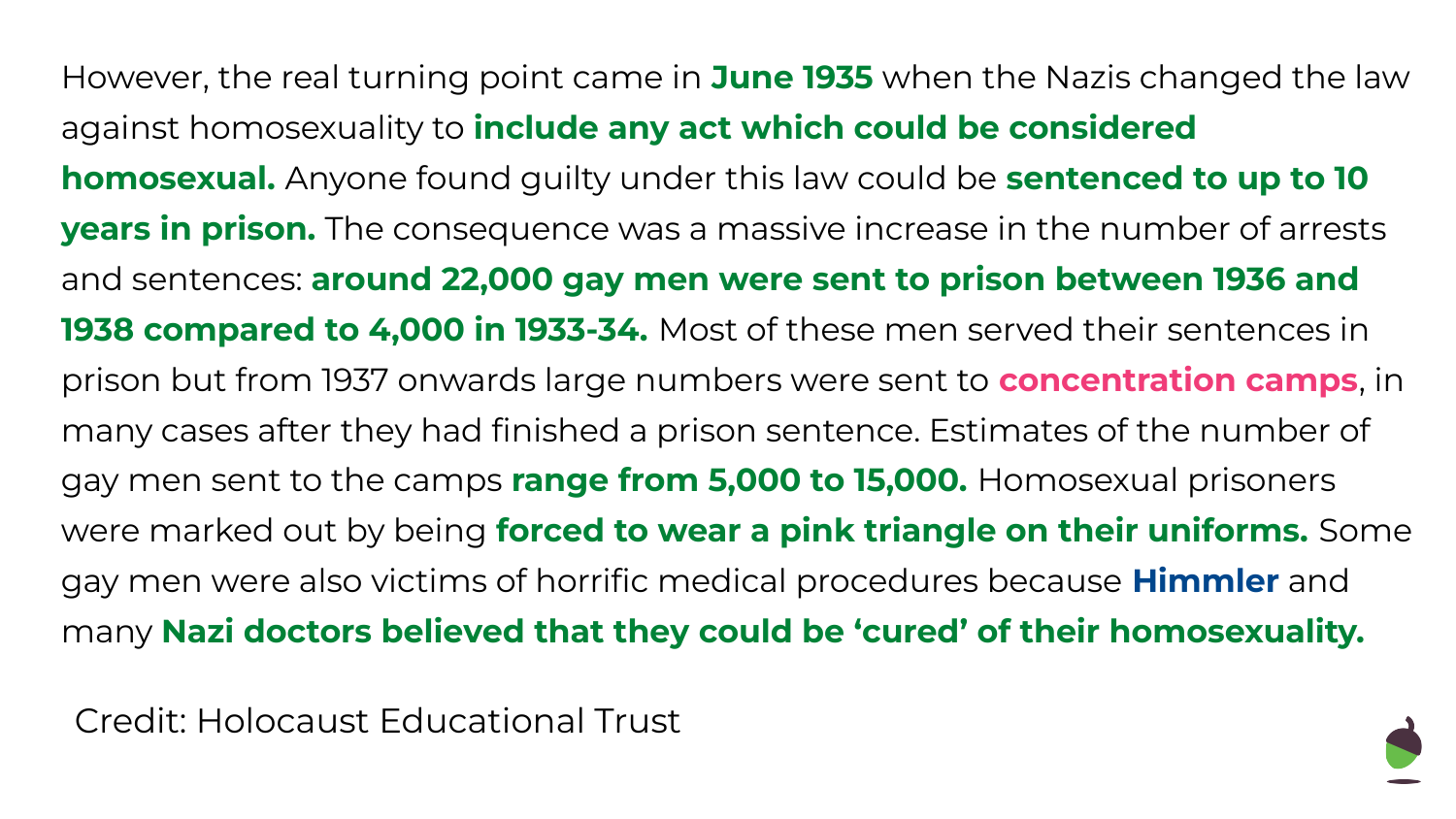

However, the real turning point came in June 1935 when the Nazis changed the law against homosexuality to include any act which could be considered homosexual. Anyone found guilty under this law could be sentenced to up to 10 years in prison. The consequence was a massive increase in the number of arrests and sentences: around 22,000 gay men were sent to prison between 1936 and 1938 compared to 4,000 in 1933-34. Most of these men served their sentences in prison but from 1937 onwards large numbers were sent to concentration camps, in many cases after they had finished a prison sentence. Estimates of the number of gay men sent to the camps range from 5,000 to 15,000. Homosexual prisoners were marked out by being forced to wear a pink triangle on their uniforms. Some gay men were also victims of horrific medical procedures because Himmler and many Nazi doctors believed that they could be ‘cured’ of their homosexuality.
Credit: Holocaust Educational Trust